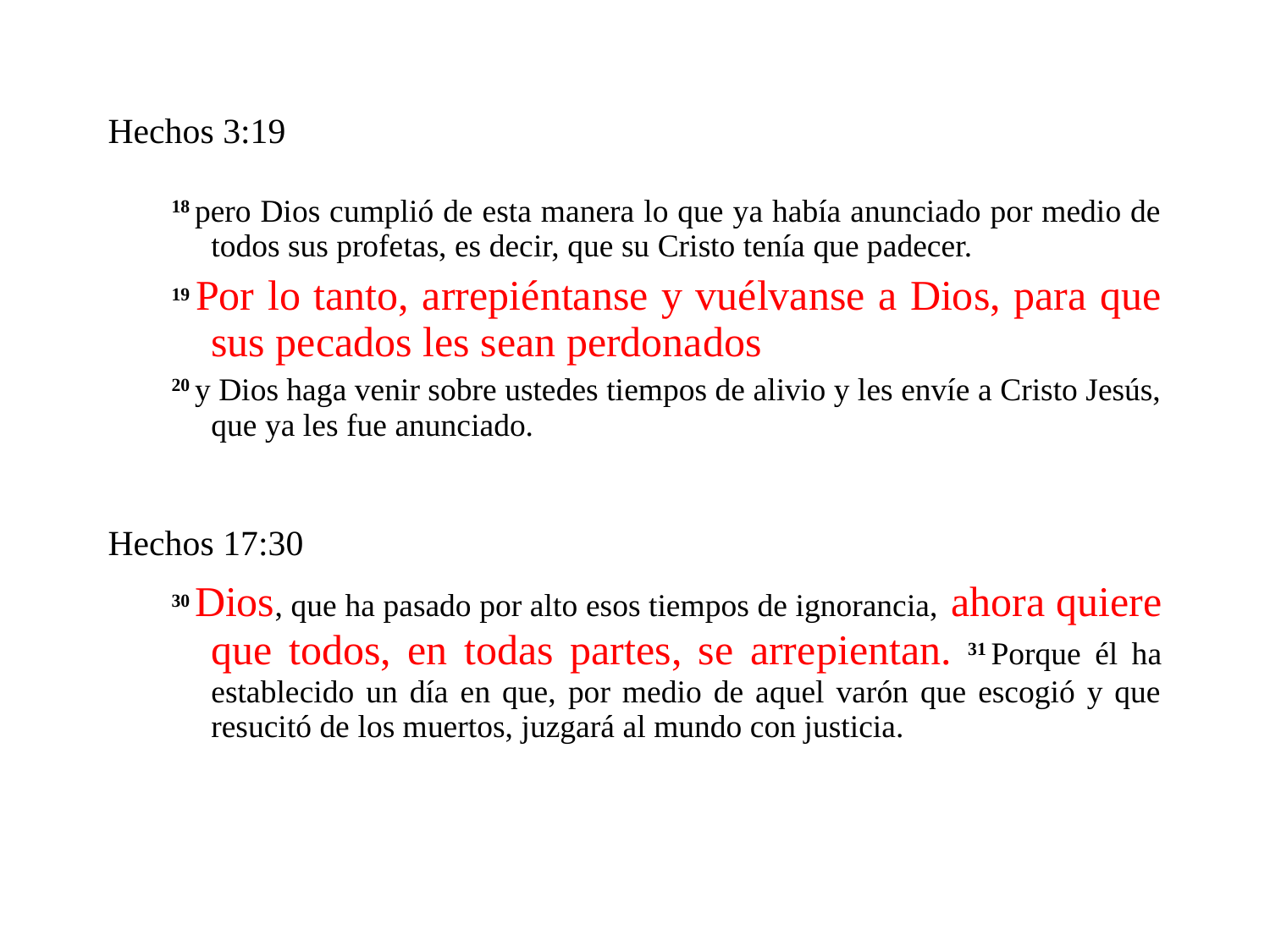

Hechos 3:19

18 pero Dios cumplió de esta manera lo que ya había anunciado por medio de todos sus profetas, es decir, que su Cristo tenía que padecer.
19 Por lo tanto, arrepiéntanse y vuélvanse a Dios, para que sus pecados les sean perdonados
20 y Dios haga venir sobre ustedes tiempos de alivio y les envíe a Cristo Jesús, que ya les fue anunciado.

Hechos 17:30
30 Dios, que ha pasado por alto esos tiempos de ignorancia, ahora quiere que todos, en todas partes, se arrepientan. 31 Porque él ha establecido un día en que, por medio de aquel varón que escogió y que resucitó de los muertos, juzgará al mundo con justicia.